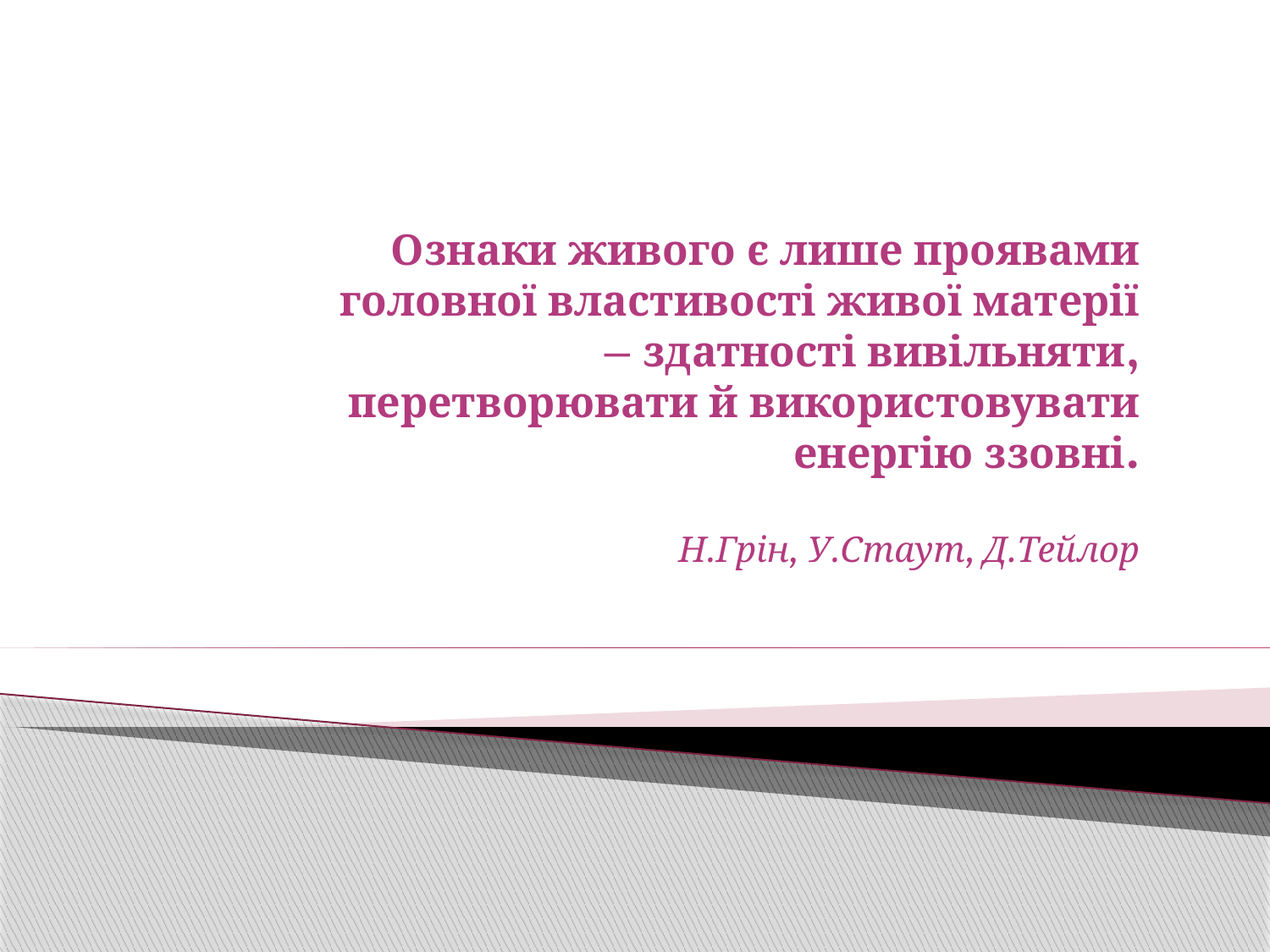

# Ознаки живого є лише проявами головної властивості живої матерії – здатності вивільняти, перетворювати й використовувати енергію ззовні. Н.Грін, У.Стаут, Д.Тейлор